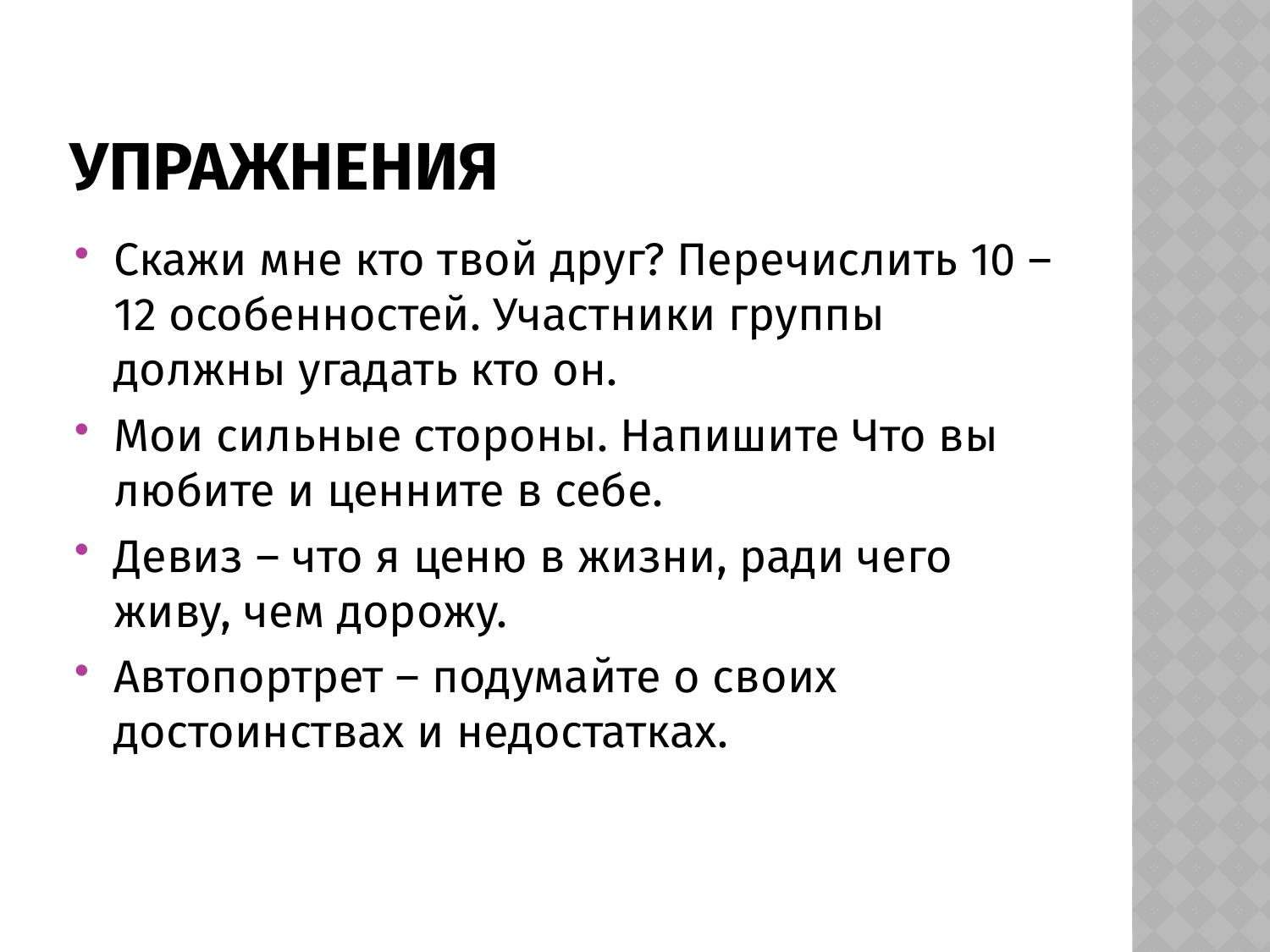

# Упражнения
Скажи мне кто твой друг? Перечислить 10 – 12 особенностей. Участники группы должны угадать кто он.
Мои сильные стороны. Напишите Что вы любите и ценните в себе.
Девиз – что я ценю в жизни, ради чего живу, чем дорожу.
Автопортрет – подумайте о своих достоинствах и недостатках.